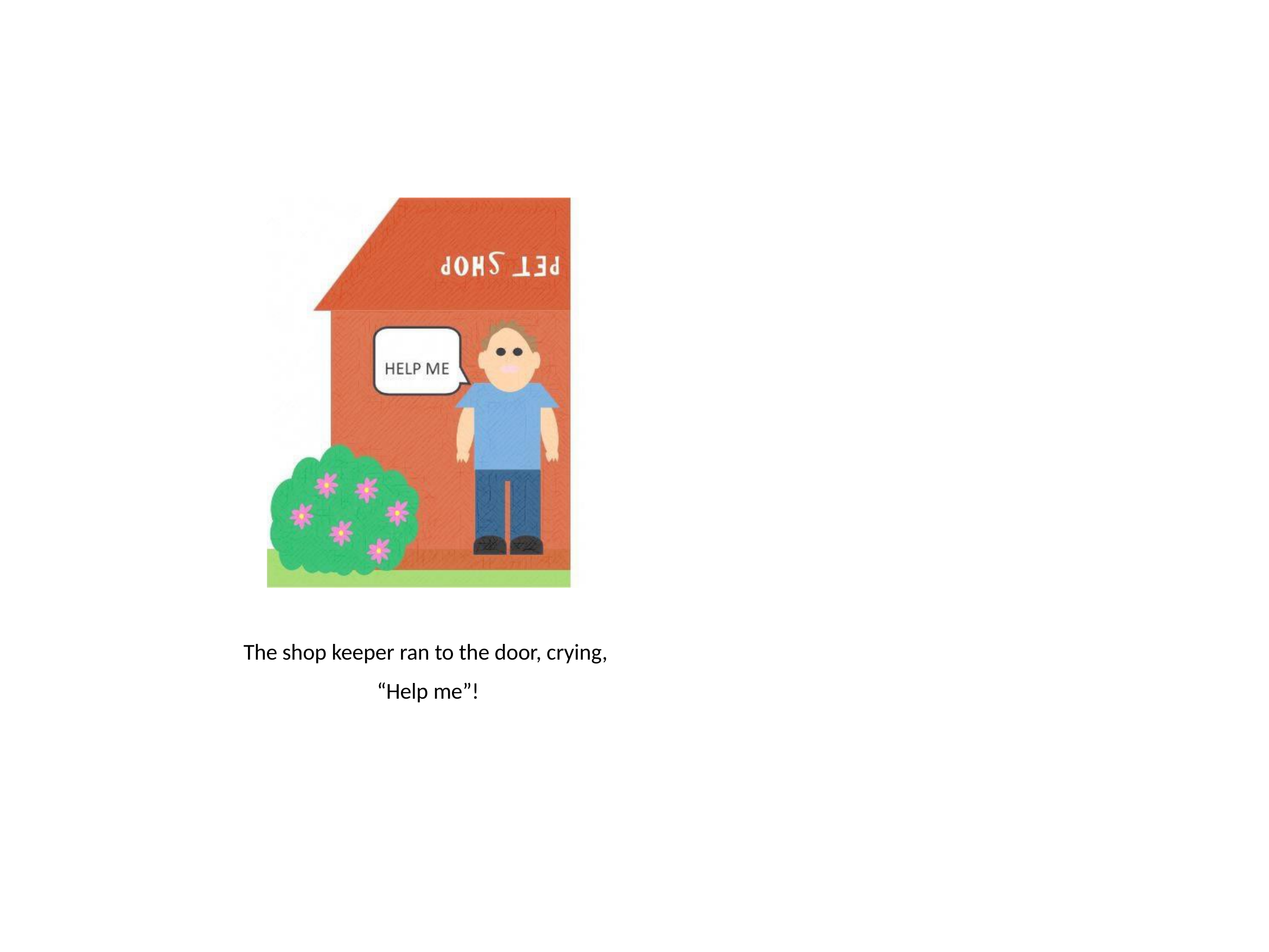

The shop keeper ran to the door, crying,  “Help me”!